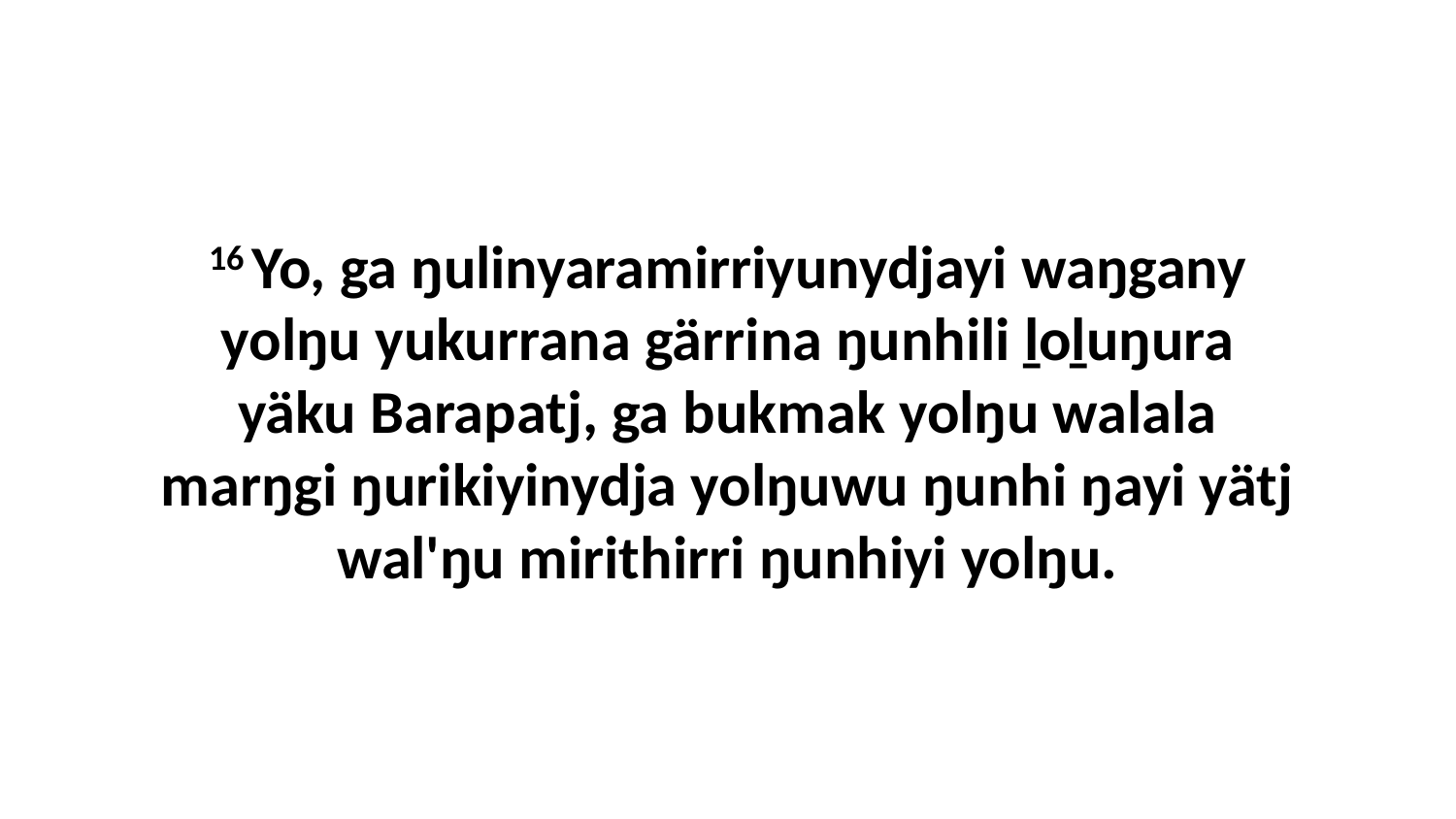

16 Yo, ga ŋulinyaramirriyunydjayi waŋgany yolŋu yukurrana gärrina ŋunhili ḻoḻuŋura yäku Barapatj, ga bukmak yolŋu walala marŋgi ŋurikiyinydja yolŋuwu ŋunhi ŋayi yätj wal'ŋu mirithirri ŋunhiyi yolŋu.